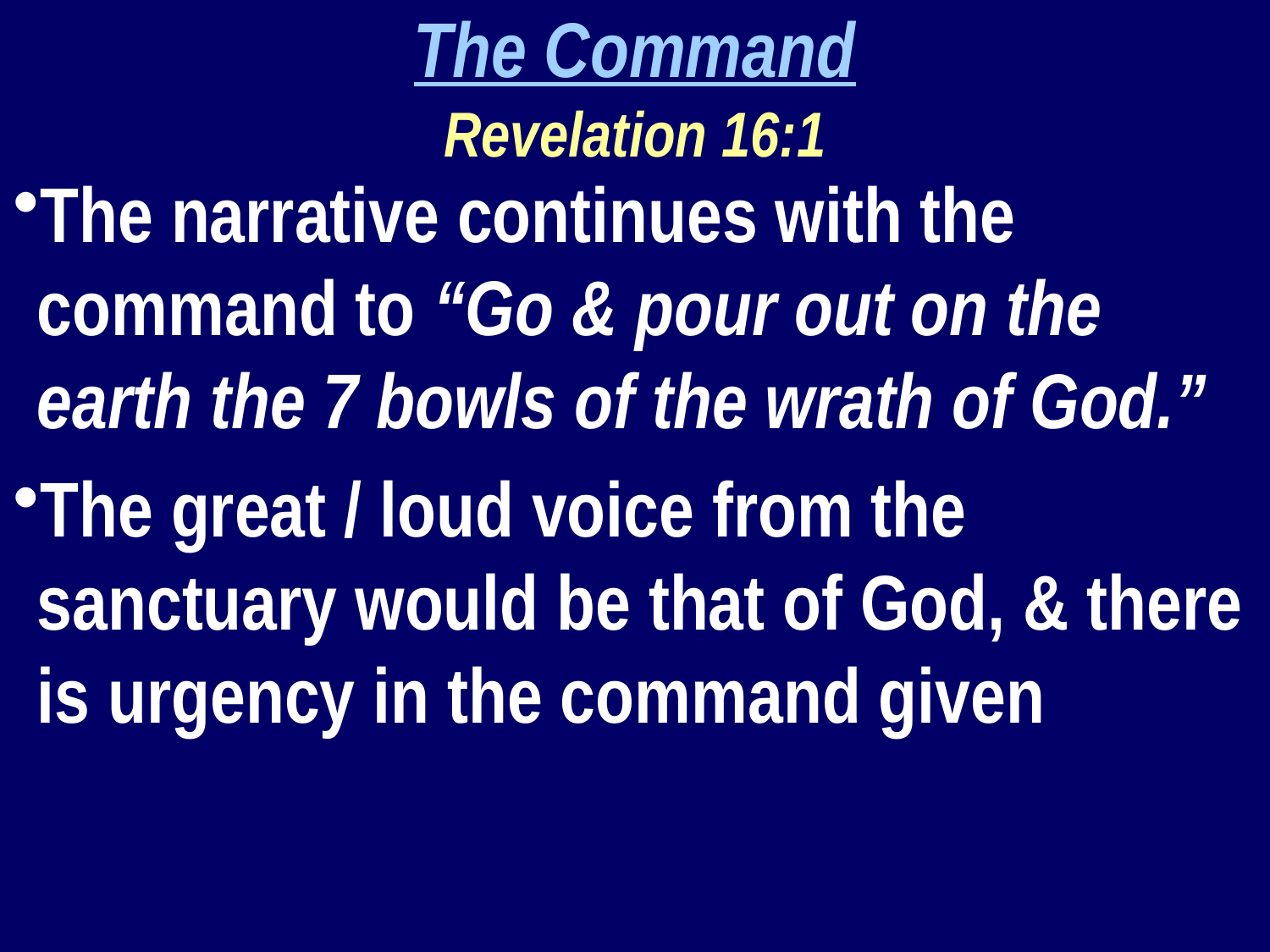

The Command
Revelation 16:1
The narrative continues with the command to “Go & pour out on the earth the 7 bowls of the wrath of God.”
The great / loud voice from the sanctuary would be that of God, & there is urgency in the command given